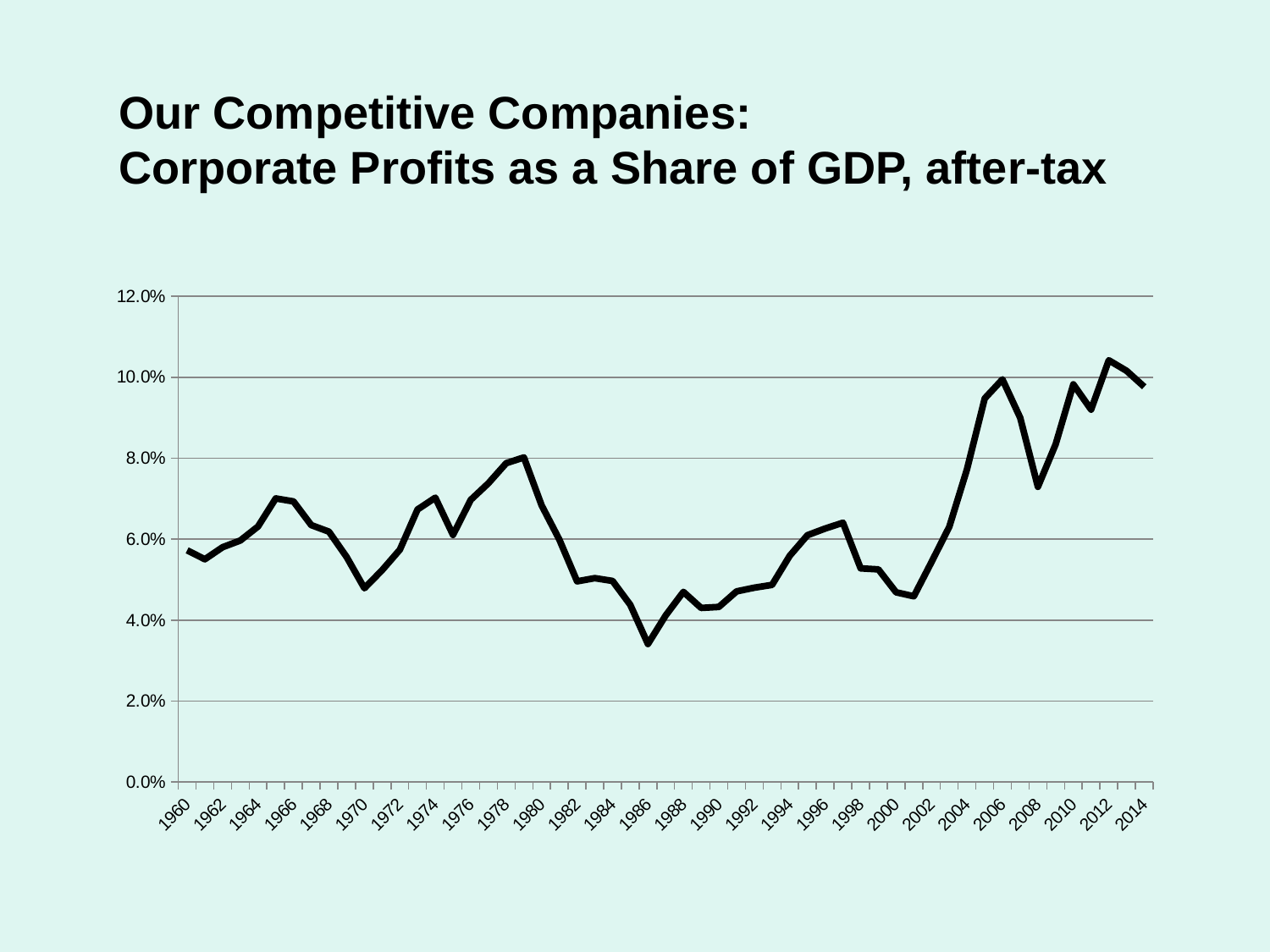

# Our Competitive Companies: Corporate Profits as a Share of GDP, after-tax

### Chart

| Category |  |
|---|---|
| 1960.0 | 0.0572427756304068 |
| 1961.0 | 0.0550328421800106 |
| 1962.0 | 0.0580069410014873 |
| 1963.0 | 0.0596617601002192 |
| 1964.0 | 0.063137941090697 |
| 1965.0 | 0.0700551297566223 |
| 1966.0 | 0.0693166482640167 |
| 1967.0 | 0.0634791690843681 |
| 1968.0 | 0.0618567639257294 |
| 1969.0 | 0.0555936856554564 |
| 1970.0 | 0.0478669021284506 |
| 1971.0 | 0.0523206028429526 |
| 1972.0 | 0.0573923892701185 |
| 1973.0 | 0.0673386532269354 |
| 1974.0 | 0.0702479338842975 |
| 1975.0 | 0.0610456510154538 |
| 1976.0 | 0.0697166595654026 |
| 1977.0 | 0.0738255033557047 |
| 1978.0 | 0.0787575320376814 |
| 1979.0 | 0.0801990730187676 |
| 1980.0 | 0.0683318777292576 |
| 1981.0 | 0.0598878853939583 |
| 1982.0 | 0.0495665171898356 |
| 1983.0 | 0.0503559550314725 |
| 1984.0 | 0.0496696117009429 |
| 1985.0 | 0.0437793319223337 |
| 1986.0 | 0.0340951177534258 |
| 1987.0 | 0.0411482074658125 |
| 1988.0 | 0.0469672162357689 |
| 1989.0 | 0.0430033405800944 |
| 1990.0 | 0.0432470399357816 |
| 1991.0 | 0.0470837854910027 |
| 1992.0 | 0.0480020797333048 |
| 1993.0 | 0.0486865250701441 |
| 1994.0 | 0.0559052101576182 |
| 1995.0 | 0.0609856343210553 |
| 1996.0 | 0.0626280832572035 |
| 1997.0 | 0.0640645873264796 |
| 1998.0 | 0.0527769220613475 |
| 1999.0 | 0.0525226176427965 |
| 2000.0 | 0.0468652769135034 |
| 2001.0 | 0.0458773465890904 |
| 2002.0 | 0.0543475290366659 |
| 2003.0 | 0.0630456879251479 |
| 2004.0 | 0.0772715052668453 |
| 2005.0 | 0.0947707676210696 |
| 2006.0 | 0.0994594360525119 |
| 2007.0 | 0.0899941979333591 |
| 2008.0 | 0.07292133762722 |
| 2009.0 | 0.0834402546692836 |
| 2010.0 | 0.098246505038625 |
| 2011.0 | 0.0920034282989322 |
| 2012.0 | 0.104188718253452 |
| 2013.0 | 0.101589130539152 |
| 2014.0 | 0.0976418166830949 |